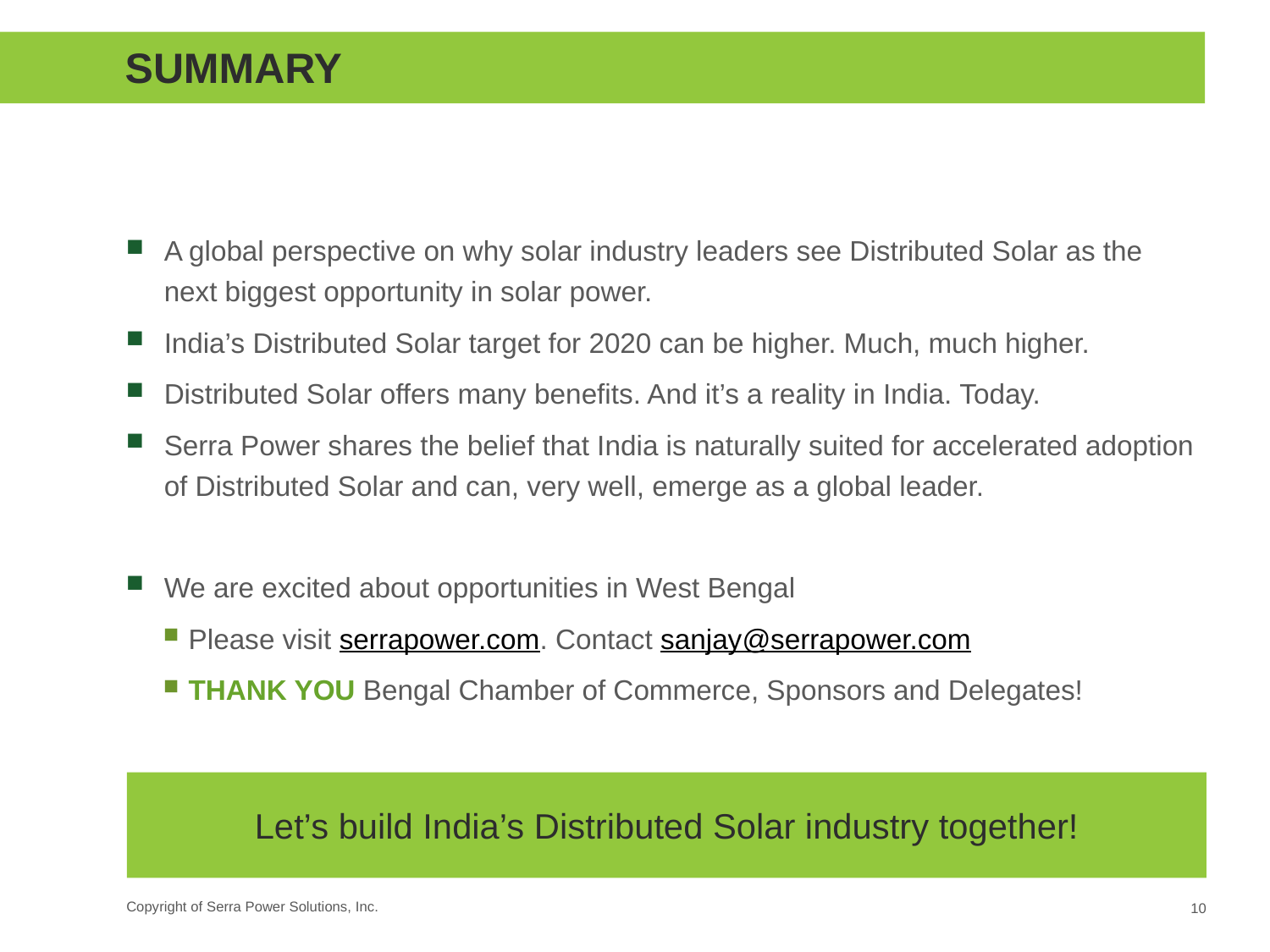

# summary

A global perspective on why solar industry leaders see Distributed Solar as the next biggest opportunity in solar power.
India’s Distributed Solar target for 2020 can be higher. Much, much higher.
Distributed Solar offers many benefits. And it’s a reality in India. Today.
Serra Power shares the belief that India is naturally suited for accelerated adoption of Distributed Solar and can, very well, emerge as a global leader.

We are excited about opportunities in West Bengal
Please visit serrapower.com. Contact sanjay@serrapower.com
THANK YOU Bengal Chamber of Commerce, Sponsors and Delegates!
Let’s build India’s Distributed Solar industry together!